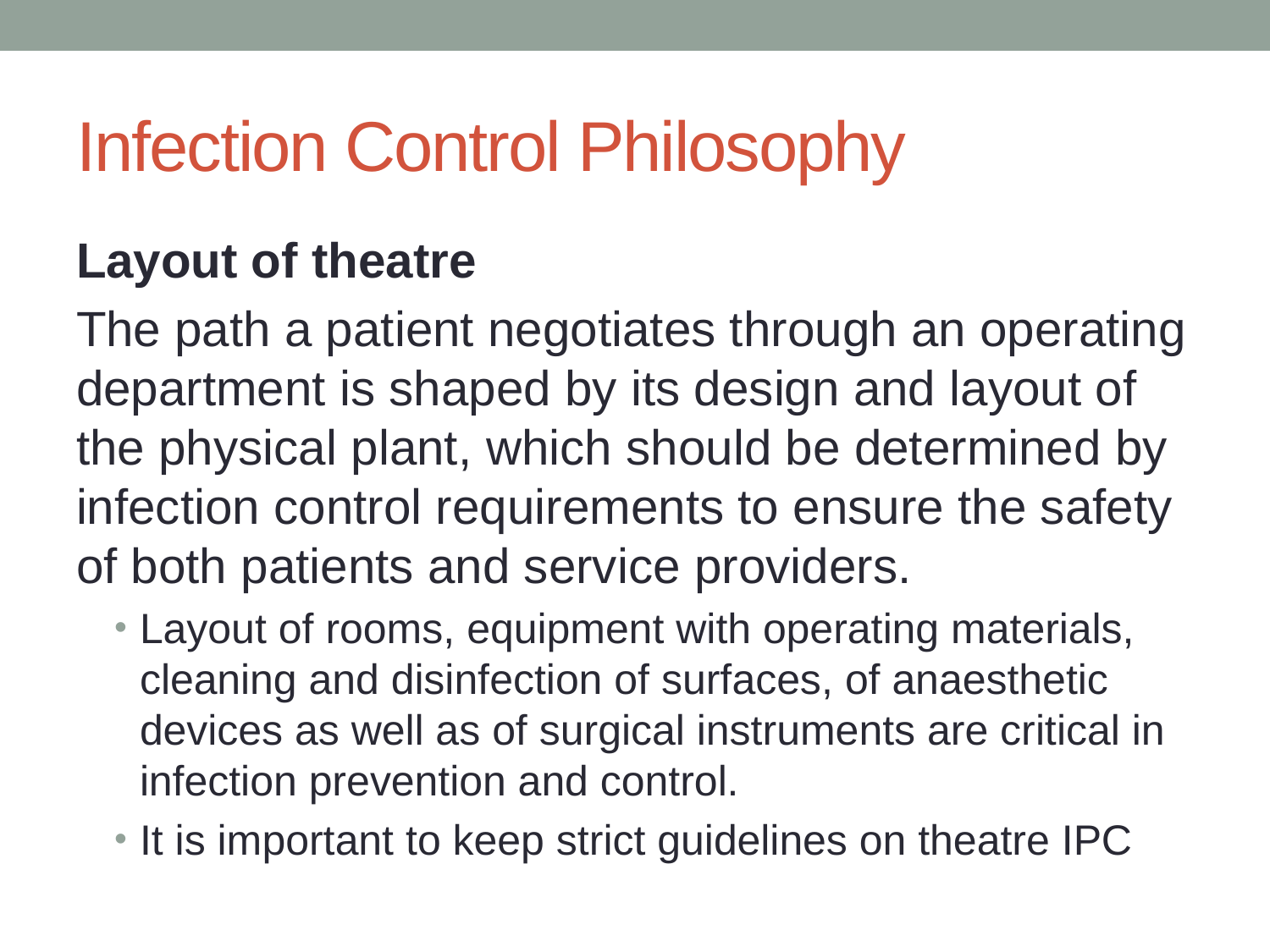

# Infection Control Philosophy
Layout of theatre
The path a patient negotiates through an operating department is shaped by its design and layout of the physical plant, which should be determined by infection control requirements to ensure the safety of both patients and service providers.
Layout of rooms, equipment with operating materials, cleaning and disinfection of surfaces, of anaesthetic devices as well as of surgical instruments are critical in infection prevention and control.
It is important to keep strict guidelines on theatre IPC